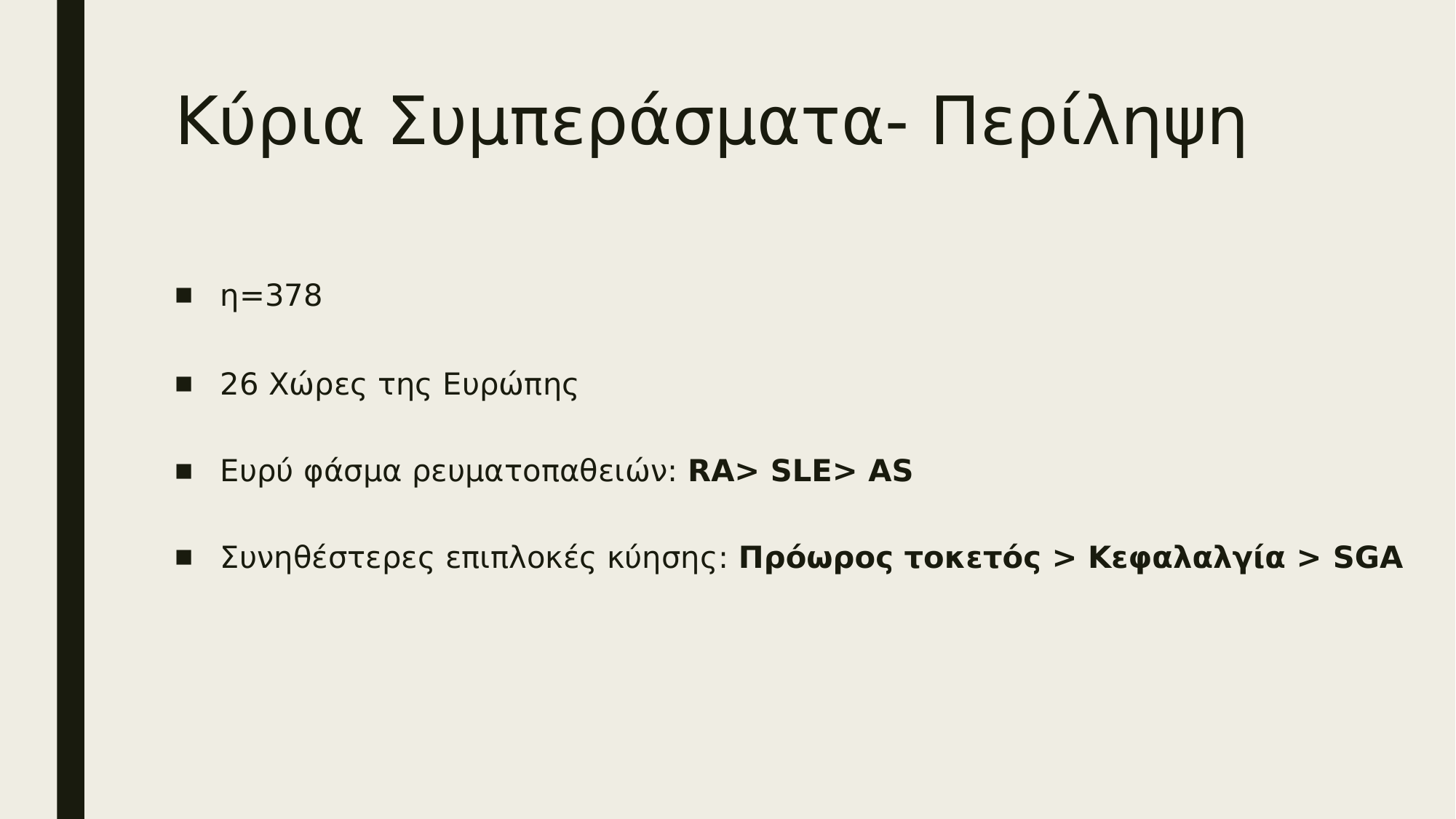

# Κύρια Συμπεράσματα- Περίληψη
η=378
26 Χώρες της Ευρώπης
Ευρύ φάσμα ρευματοπαθειών: RA> SLE> AS
Συνηθέστερες επιπλοκές κύησης: Πρόωρος τοκετός > Κεφαλαλγία > SGA